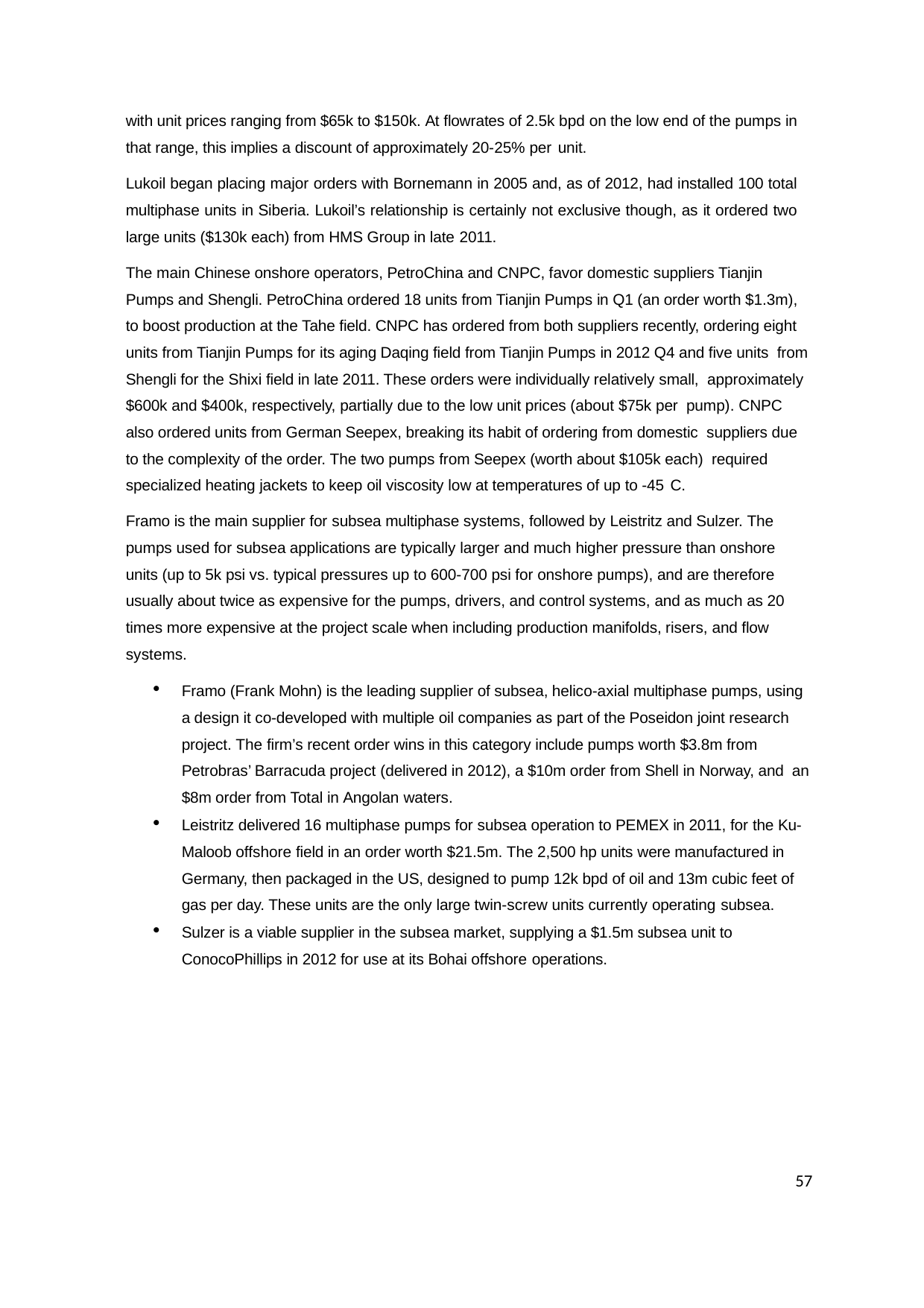

with unit prices ranging from $65k to $150k. At flowrates of 2.5k bpd on the low end of the pumps in  that range, this implies a discount of approximately 20-25% per unit.
Lukoil began placing major orders with Bornemann in 2005 and, as of 2012, had installed 100 total  multiphase units in Siberia. Lukoil’s relationship is certainly not exclusive though, as it ordered two  large units ($130k each) from HMS Group in late 2011.
The main Chinese onshore operators, PetroChina and CNPC, favor domestic suppliers Tianjin  Pumps and Shengli. PetroChina ordered 18 units from Tianjin Pumps in Q1 (an order worth $1.3m),  to boost production at the Tahe field. CNPC has ordered from both suppliers recently, ordering eight  units from Tianjin Pumps for its aging Daqing field from Tianjin Pumps in 2012 Q4 and five units  from Shengli for the Shixi field in late 2011. These orders were individually relatively small,  approximately $600k and $400k, respectively, partially due to the low unit prices (about $75k per  pump). CNPC also ordered units from German Seepex, breaking its habit of ordering from domestic  suppliers due to the complexity of the order. The two pumps from Seepex (worth about $105k each)  required specialized heating jackets to keep oil viscosity low at temperatures of up to -45 C.
Framo is the main supplier for subsea multiphase systems, followed by Leistritz and Sulzer. The  pumps used for subsea applications are typically larger and much higher pressure than onshore  units (up to 5k psi vs. typical pressures up to 600-700 psi for onshore pumps), and are therefore  usually about twice as expensive for the pumps, drivers, and control systems, and as much as 20  times more expensive at the project scale when including production manifolds, risers, and flow  systems.
Framo (Frank Mohn) is the leading supplier of subsea, helico-axial multiphase pumps, using  a design it co-developed with multiple oil companies as part of the Poseidon joint research  project. The firm’s recent order wins in this category include pumps worth $3.8m from  Petrobras’ Barracuda project (delivered in 2012), a $10m order from Shell in Norway, and  an $8m order from Total in Angolan waters.
Leistritz delivered 16 multiphase pumps for subsea operation to PEMEX in 2011, for the Ku-  Maloob offshore field in an order worth $21.5m. The 2,500 hp units were manufactured in  Germany, then packaged in the US, designed to pump 12k bpd of oil and 13m cubic feet of  gas per day. These units are the only large twin-screw units currently operating subsea.
Sulzer is a viable supplier in the subsea market, supplying a $1.5m subsea unit to  ConocoPhillips in 2012 for use at its Bohai offshore operations.
57